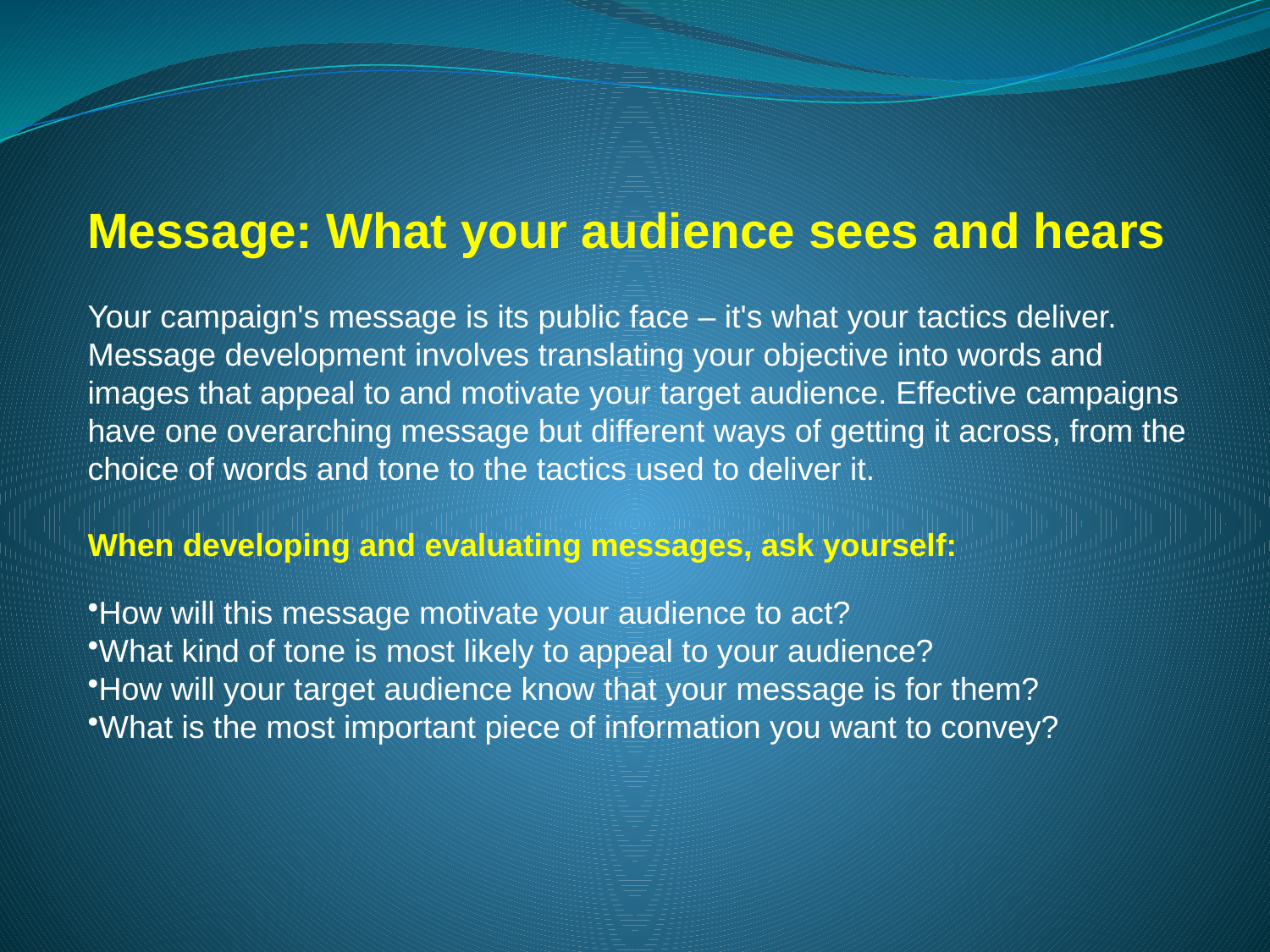

Message: What your audience sees and hears
Your campaign's message is its public face – it's what your tactics deliver. Message development involves translating your objective into words and images that appeal to and motivate your target audience. Effective campaigns have one overarching message but different ways of getting it across, from the choice of words and tone to the tactics used to deliver it.
When developing and evaluating messages, ask yourself:
How will this message motivate your audience to act?
What kind of tone is most likely to appeal to your audience?
How will your target audience know that your message is for them?
What is the most important piece of information you want to convey?